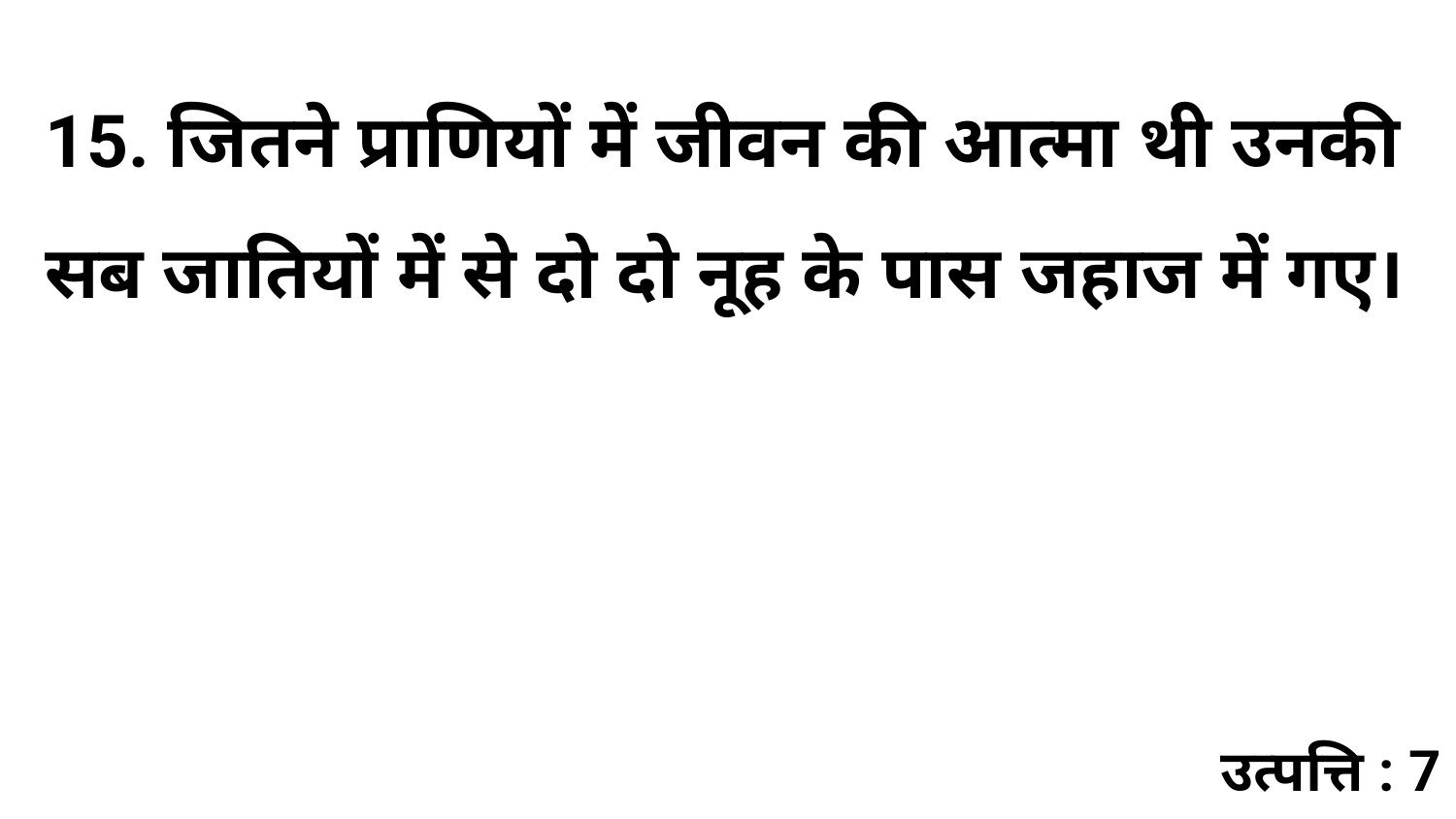

15. जितने प्राणियों में जीवन की आत्मा थी उनकी सब जातियों में से दो दो नूह के पास जहाज में गए।
उत्पत्ति : 7